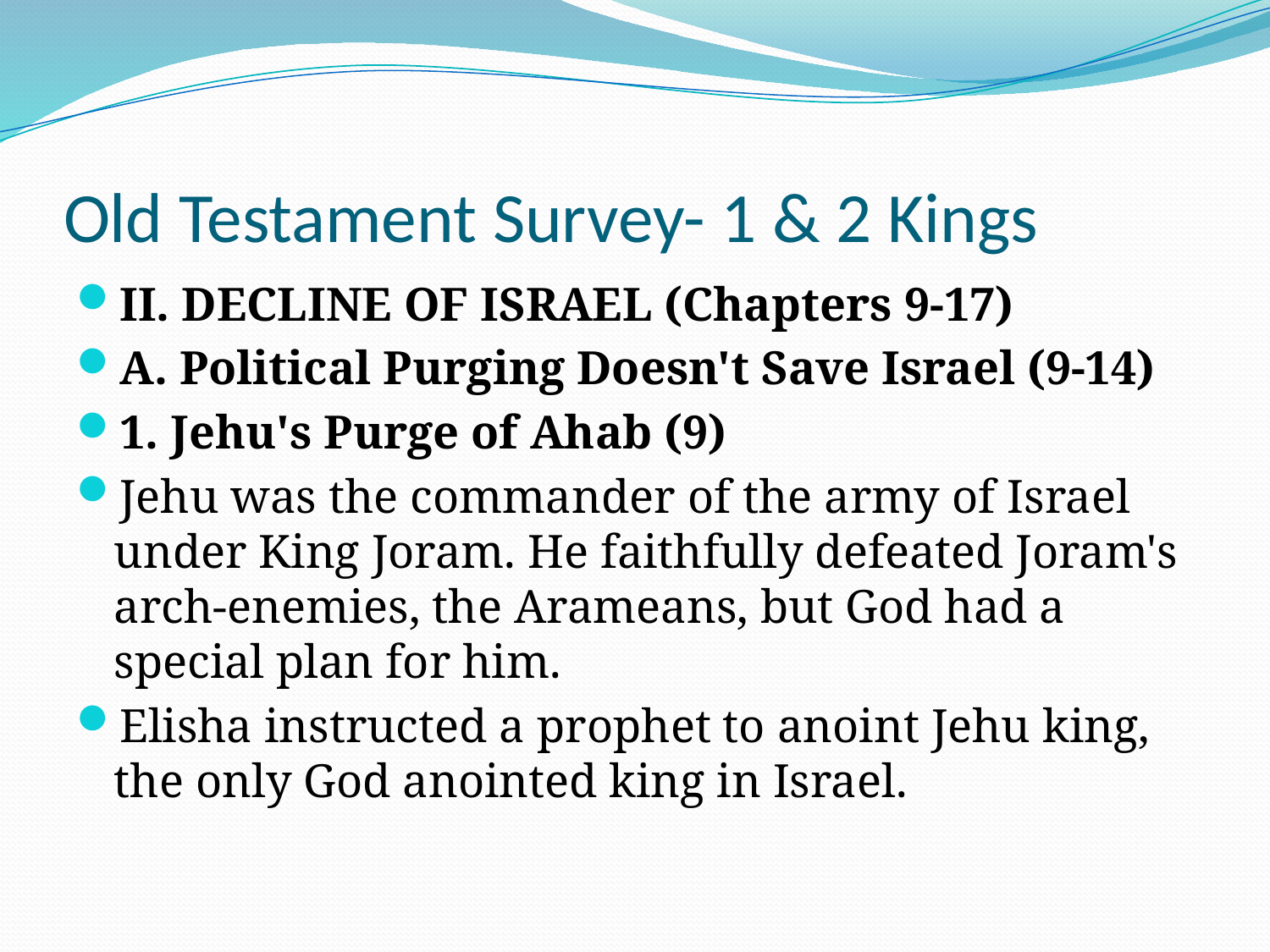

# Old Testament Survey- 1 & 2 Kings
II. DECLINE OF ISRAEL (Chapters 9-17)
A. Political Purging Doesn't Save Israel (9-14)
1. Jehu's Purge of Ahab (9)
Jehu was the commander of the army of Israel under King Joram. He faithfully defeated Joram's arch-enemies, the Arameans, but God had a special plan for him.
Elisha instructed a prophet to anoint Jehu king, the only God anointed king in Israel.